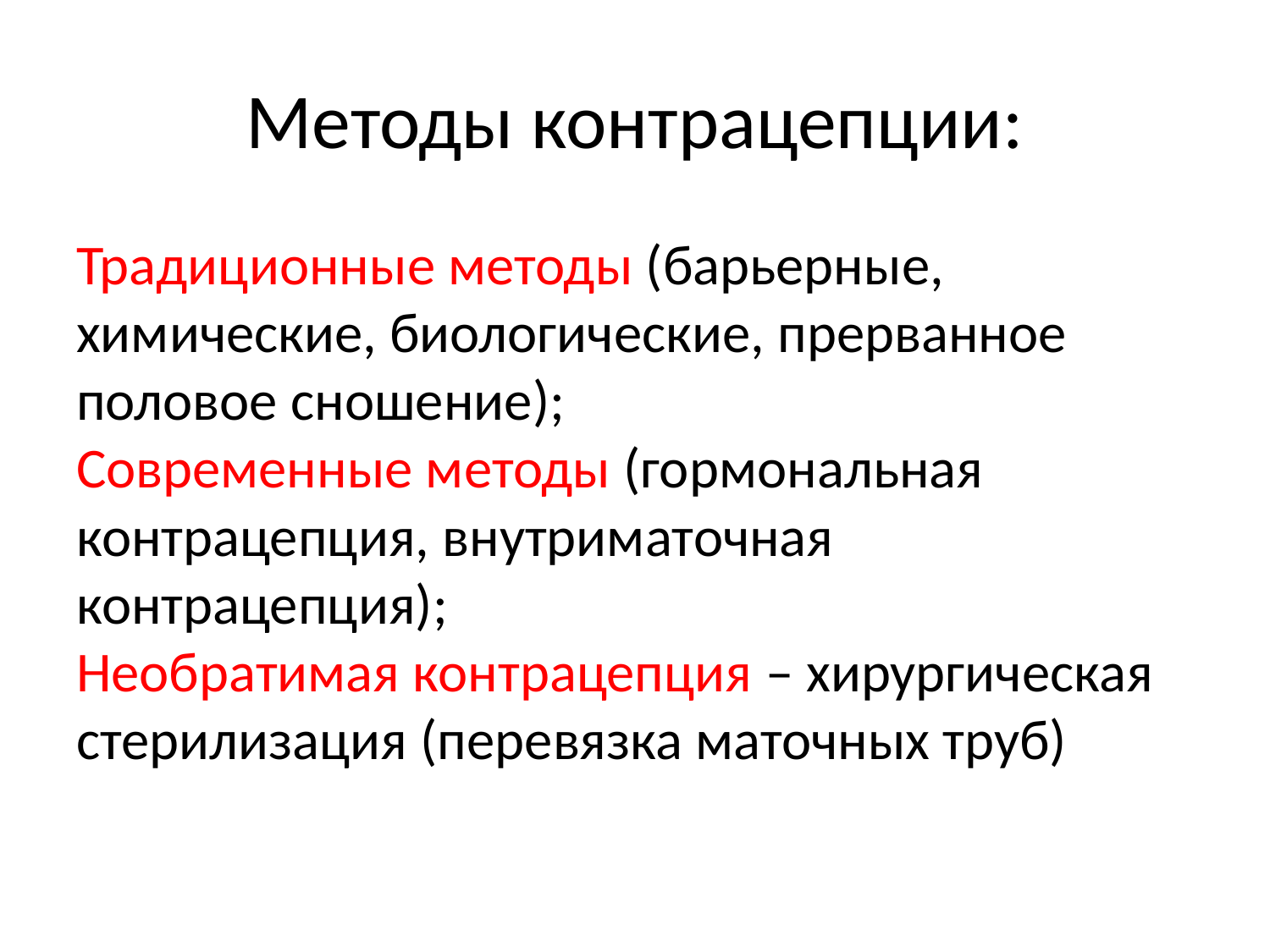

# Методы контрацепции:
Традиционные методы (барьерные, химические, биологические, прерванное половое сношение);
Современные методы (гормональная контрацепция, внутриматочная контрацепция);
Необратимая контрацепция – хирургическая стерилизация (перевязка маточных труб)